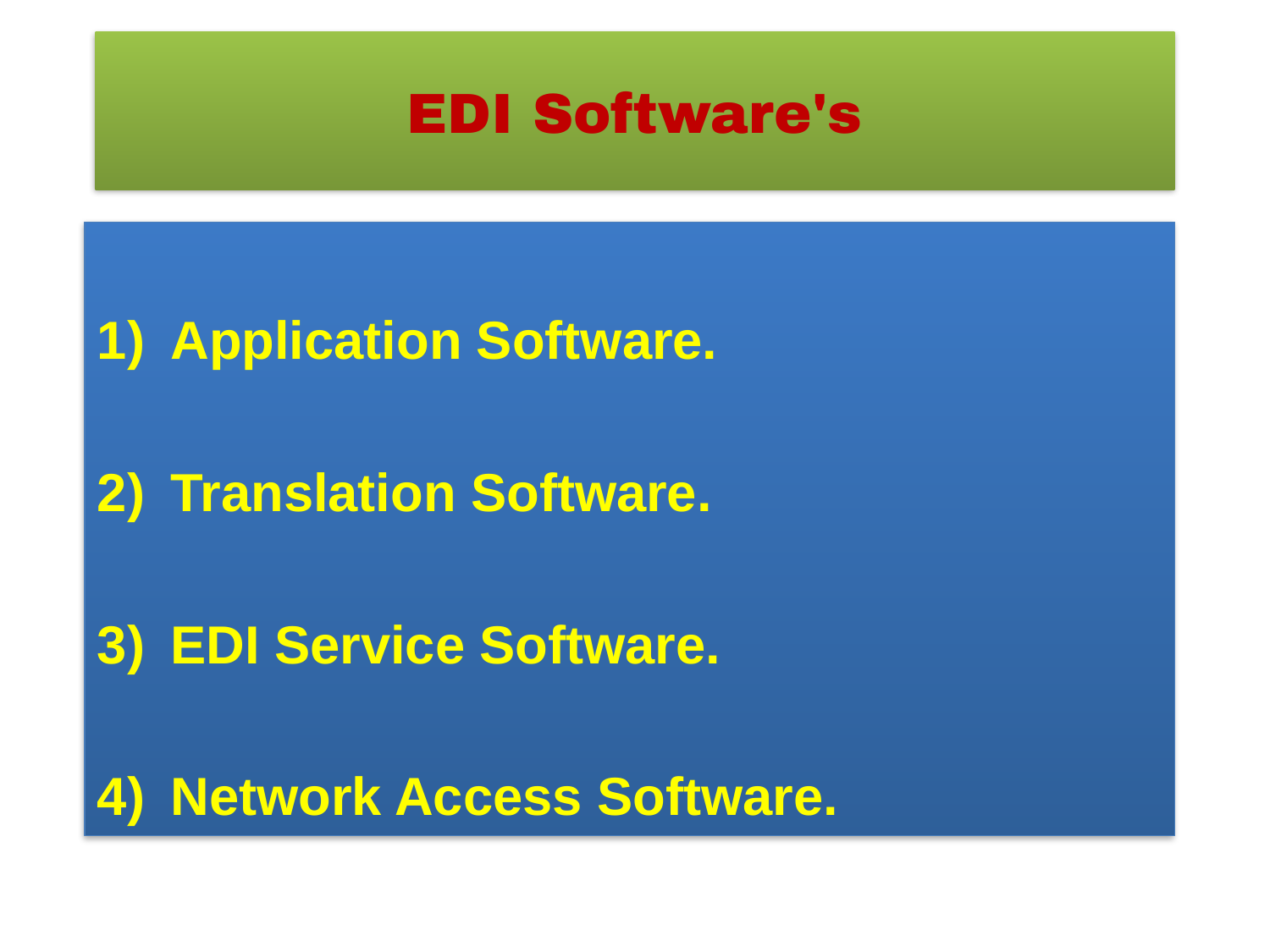

# EDI Software's
Application Software.
Translation Software.
EDI Service Software.
Network Access Software.